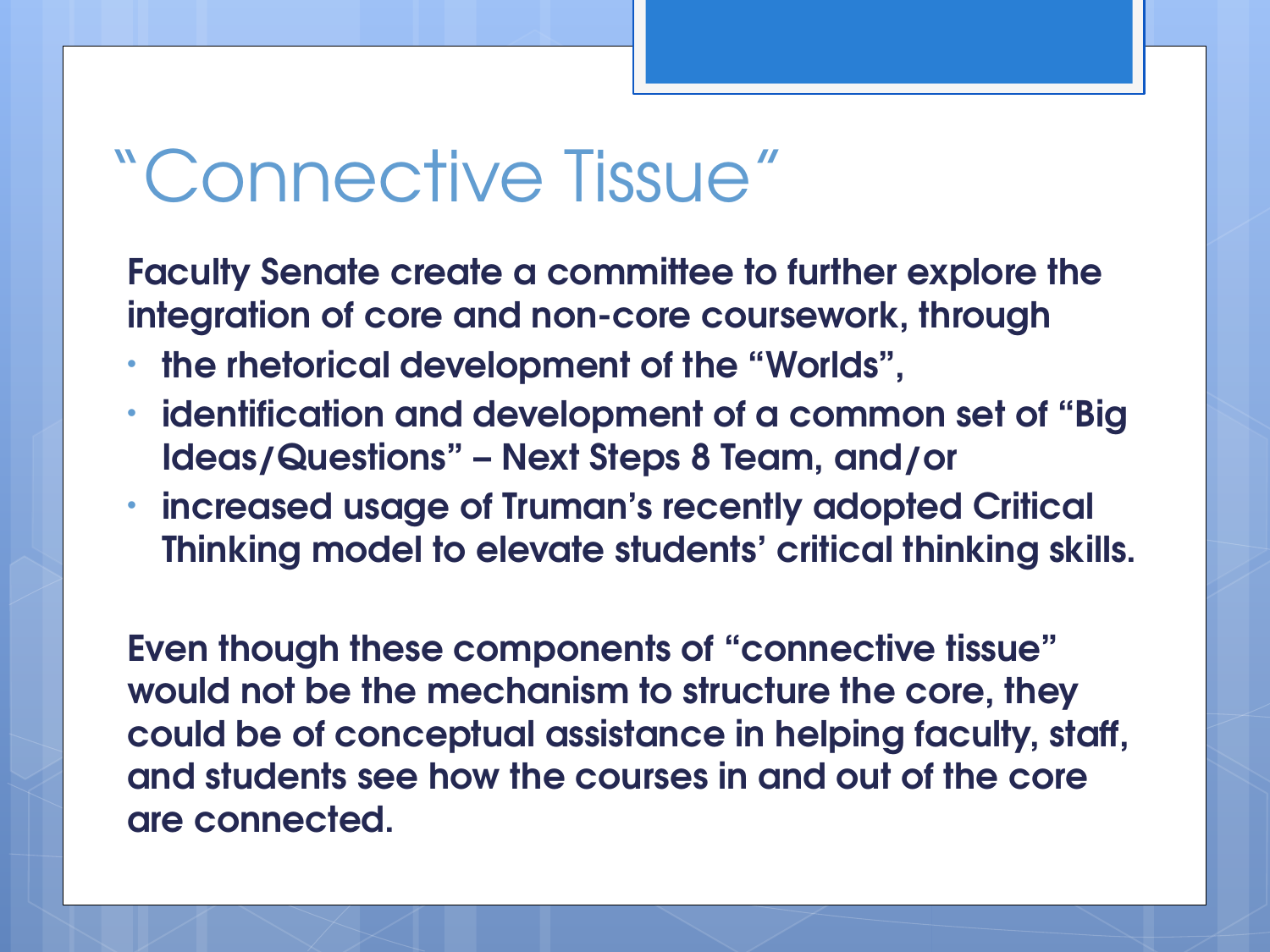

# “Connective Tissue”
Faculty Senate create a committee to further explore the integration of core and non-core coursework, through
the rhetorical development of the “Worlds”,
identification and development of a common set of “Big Ideas/Questions” – Next Steps 8 Team, and/or
increased usage of Truman’s recently adopted Critical Thinking model to elevate students’ critical thinking skills.

Even though these components of “connective tissue” would not be the mechanism to structure the core, they could be of conceptual assistance in helping faculty, staff, and students see how the courses in and out of the core are connected.